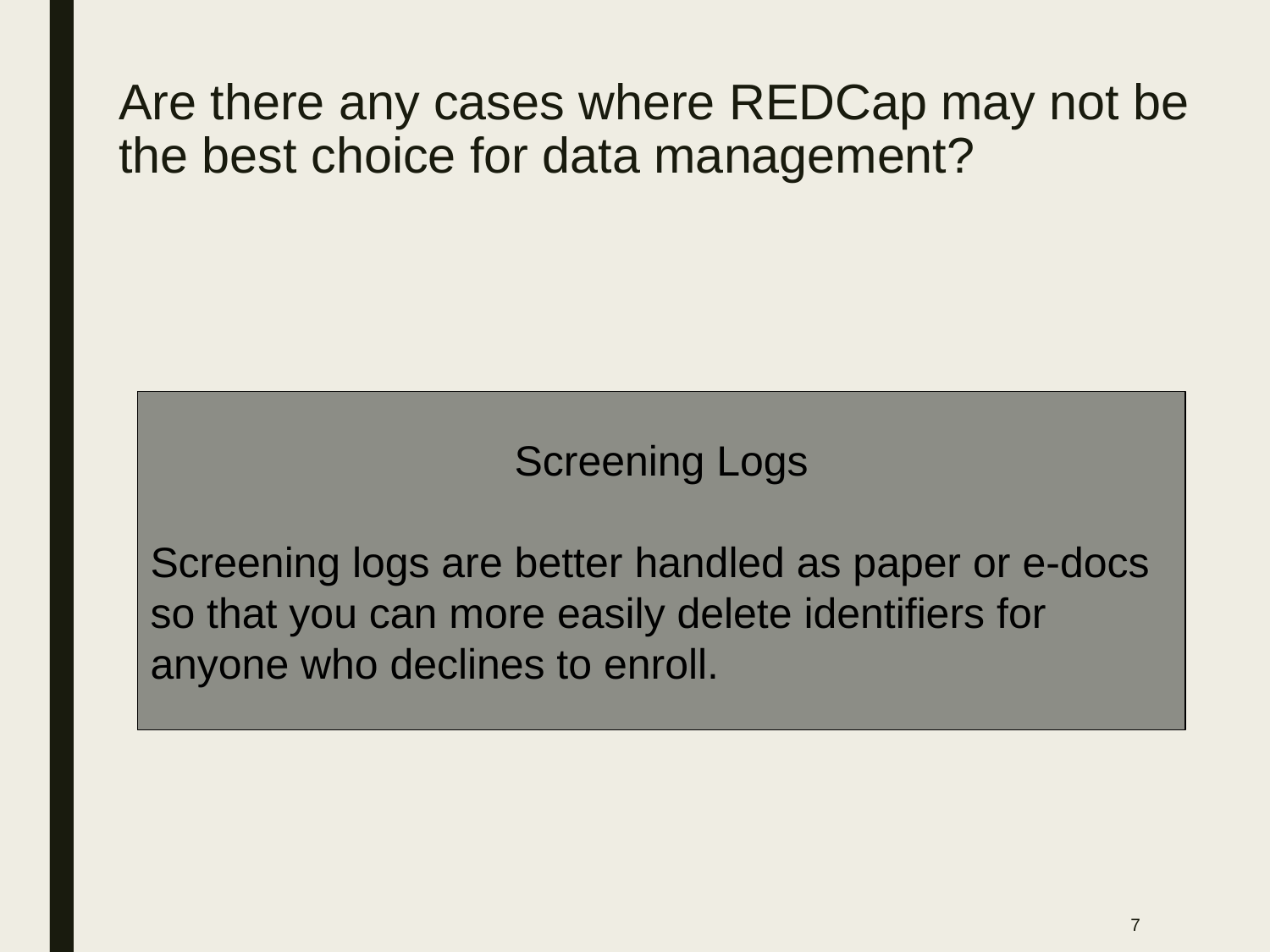

# Are there any cases where REDCap may not be the best choice for data management?
Screening Logs

Screening logs are better handled as paper or e-docs so that you can more easily delete identifiers for anyone who declines to enroll.
7